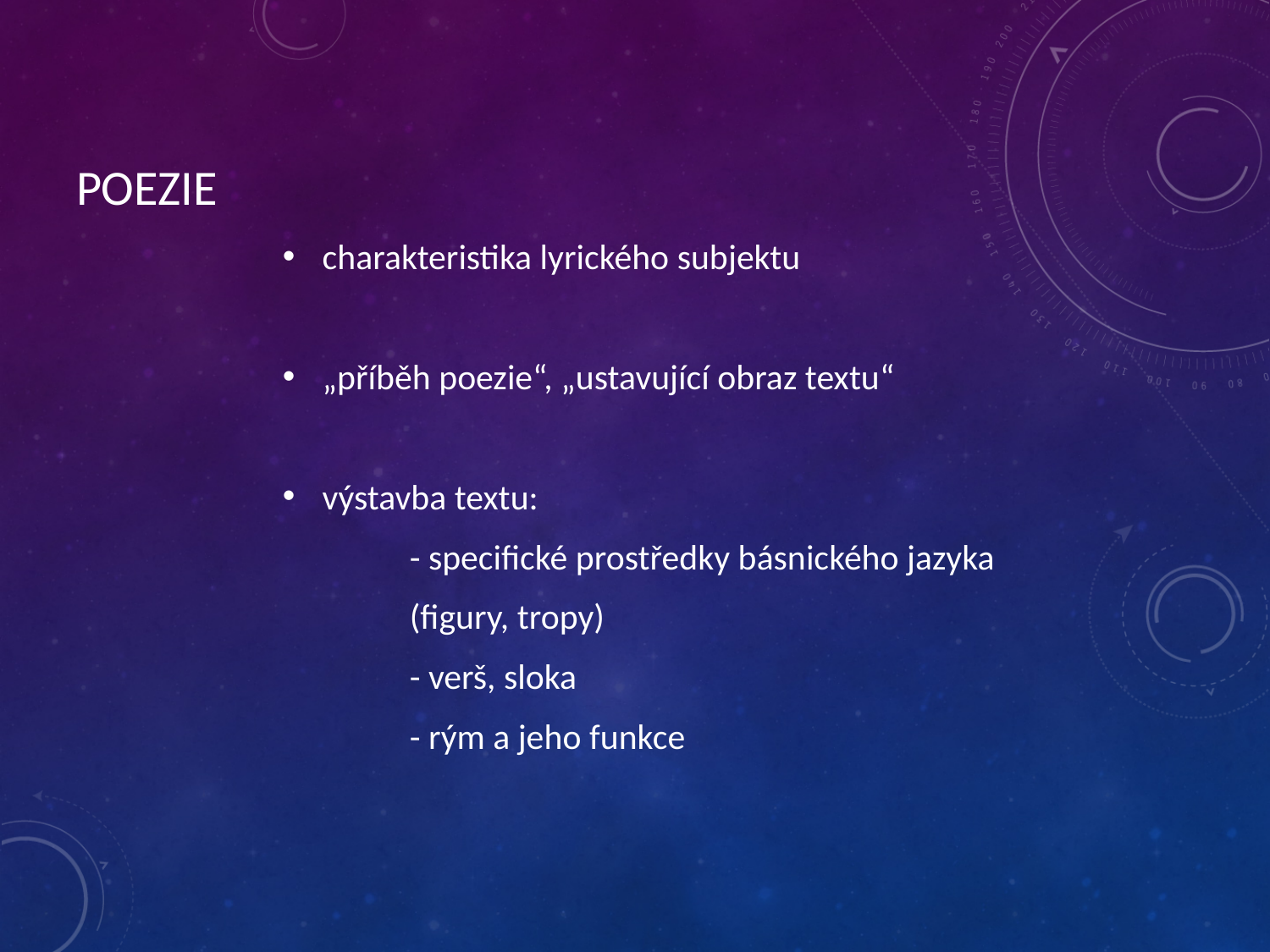

# Poezie
charakteristika lyrického subjektu

„příběh poezie“, „ustavující obraz textu“

výstavba textu:
	- specifické prostředky básnického jazyka
	(figury, tropy)
	- verš, sloka
	- rým a jeho funkce